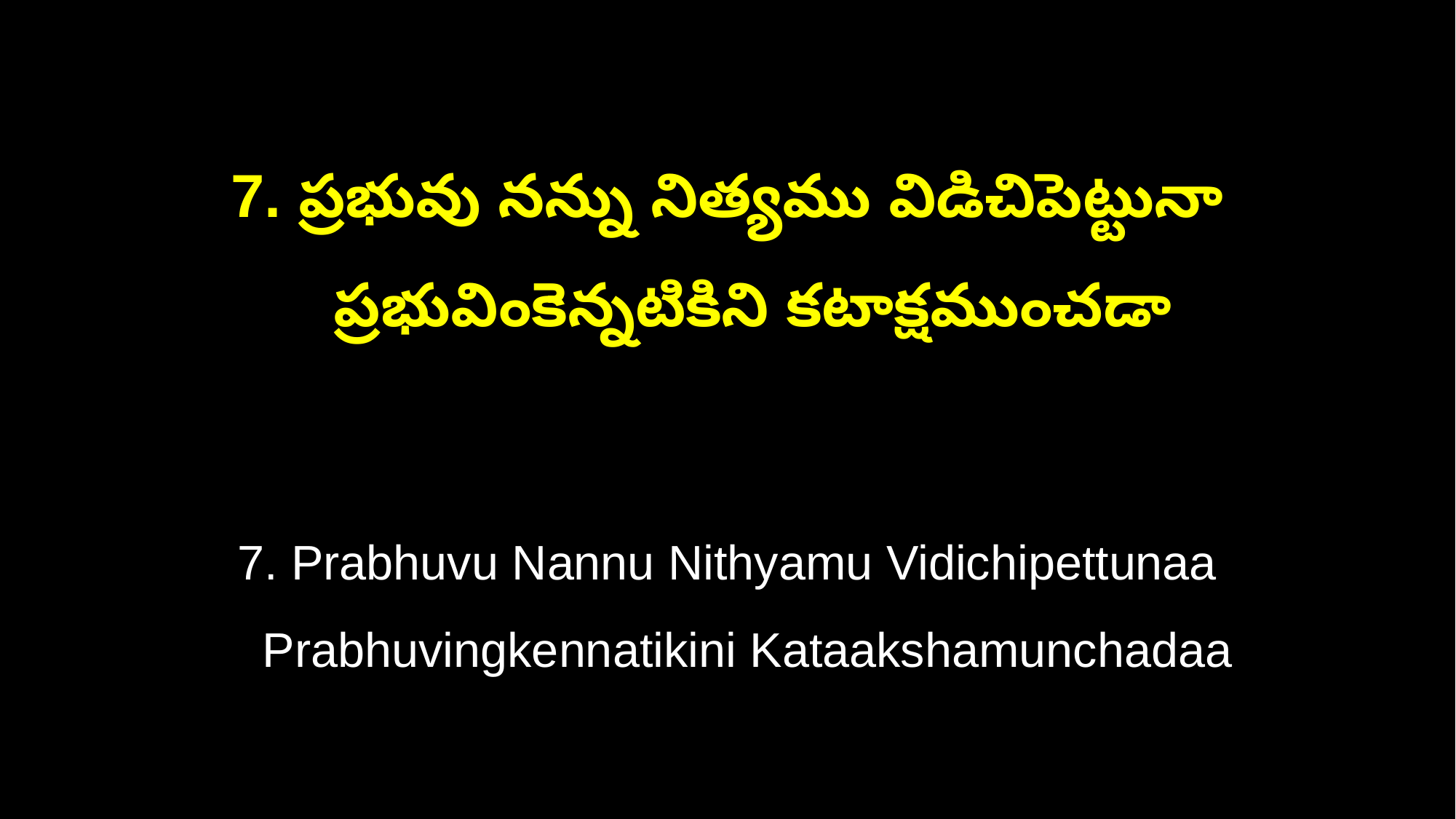

7. ప్రభువు నన్ను నిత్యము విడిచిపెట్టునా
   ప్రభువింకెన్నటికిని కటాక్షముంచడా
7. Prabhuvu Nannu Nithyamu Vidichipettunaa
   Prabhuvingkennatikini Kataakshamunchadaa